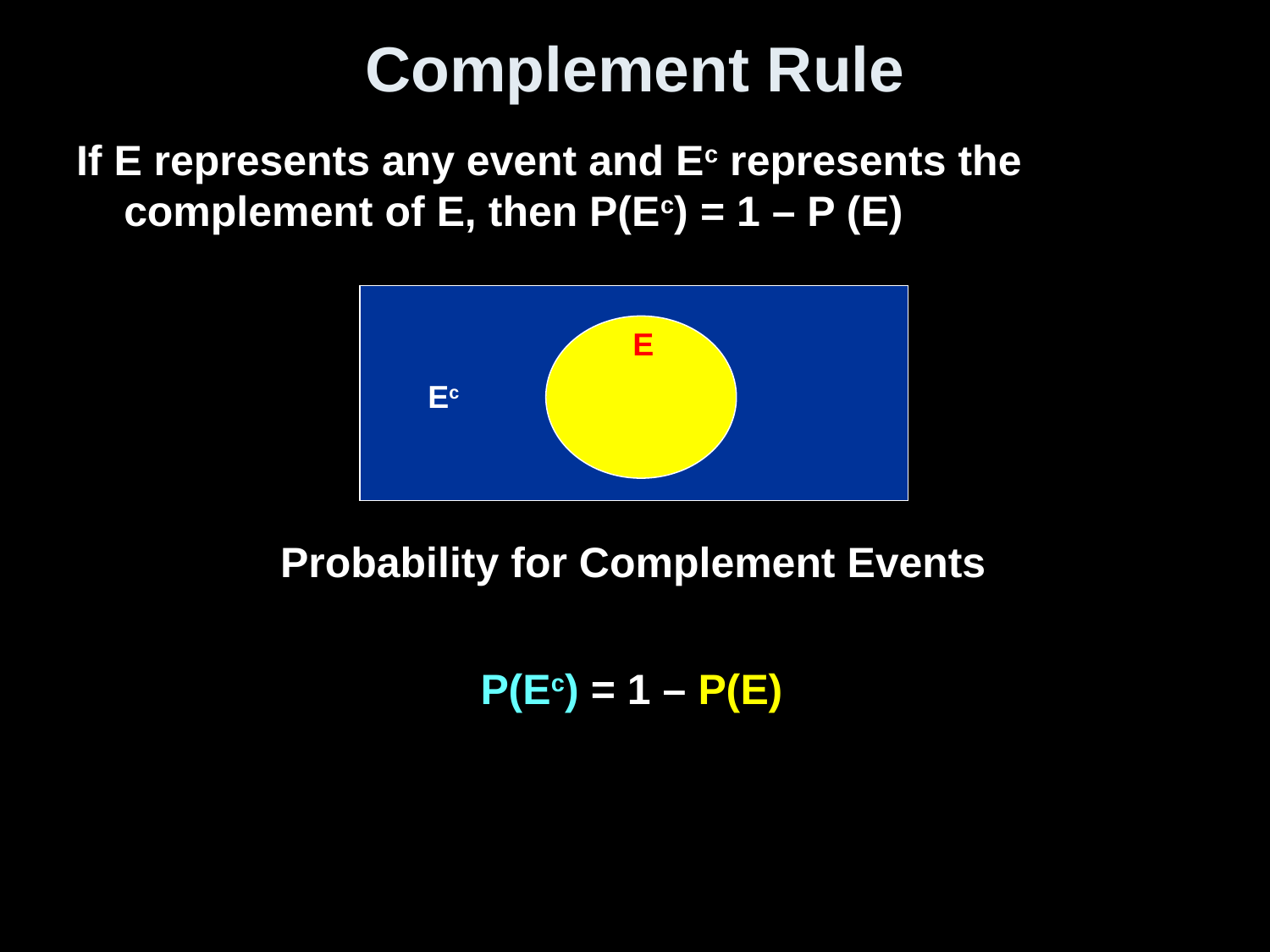

# Complement Rule
If E represents any event and Ec represents the complement of E, then P(Ec) = 1 – P (E)

E
Ec
Probability for Complement Events
P(Ec) = 1 – P(E)